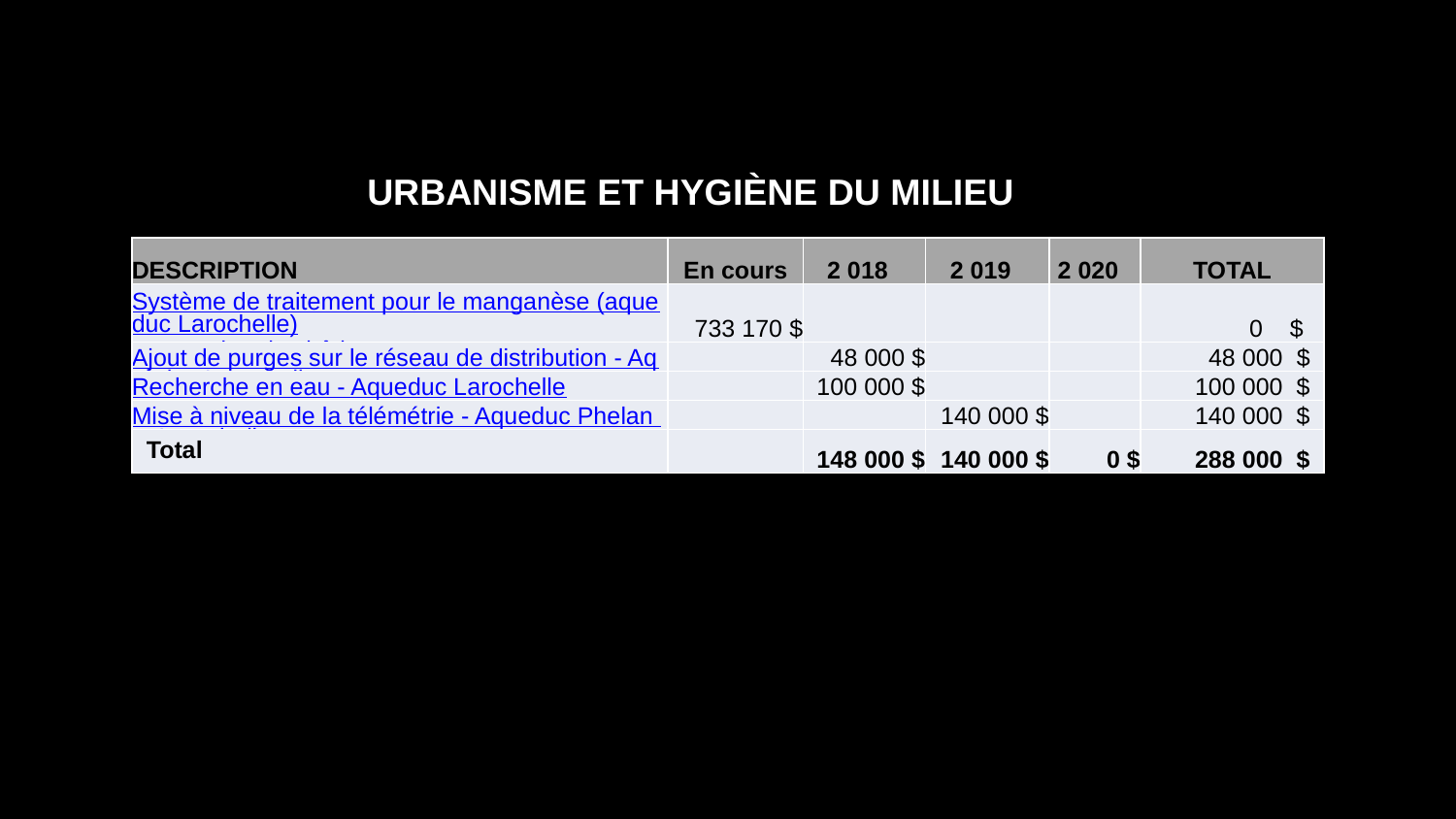

URBANISME ET HYGIÈNE DU MILIEU
| DESCRIPTION | En cours | 2 018 | 2 019 | 2 020 | TOTAL |
| --- | --- | --- | --- | --- | --- |
| Système de traitement pour le manganèse (aqueduc Larochelle) et entretien des bâtiments | 733 170 $ |  |  |  | 0 $ |
| Ajout de purges sur le réseau de distribution - Aqueduc Larochelle |  | 48 000 $ |  |  | 48 000 $ |
| Recherche en eau - Aqueduc Larochelle |  | 100 000 $ |  |  | 100 000 $ |
| Mise à niveau de la télémétrie - Aqueduc Phelan et Larochelle |  |  | 140 000 $ |  | 140 000 $ |
| Total |  | 148 000 $ | 140 000 $ | 0 $ | 288 000 $ |